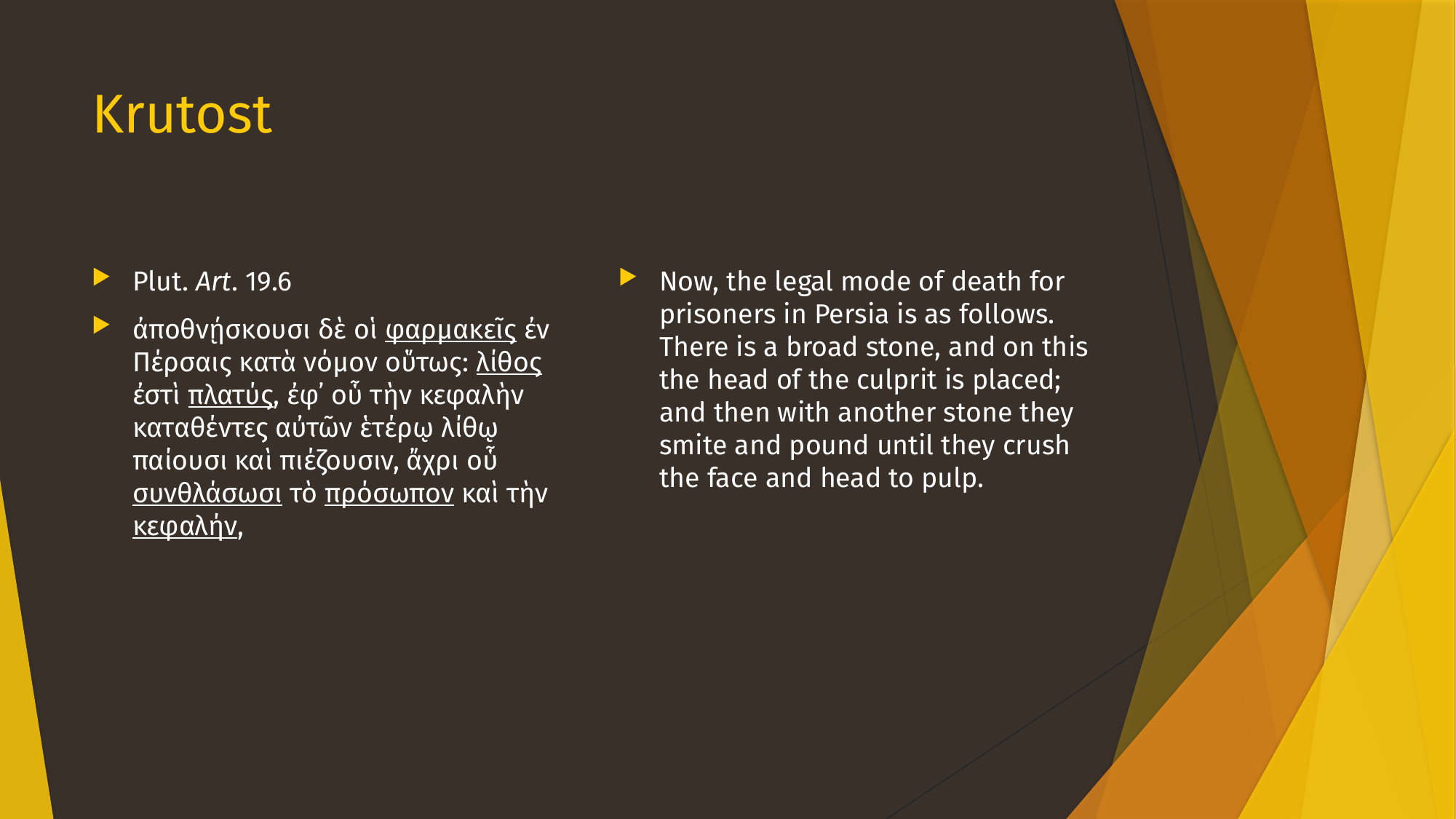

# Krutost
Plut. Art. 19.6
ἀποθνῄσκουσι δὲ οἱ φαρμακεῖς ἐν Πέρσαις κατὰ νόμον οὕτως: λίθος ἐστὶ πλατύς, ἐφ᾽ οὗ τὴν κεφαλὴν καταθέντες αὐτῶν ἑτέρῳ λίθῳ παίουσι καὶ πιέζουσιν, ἄχρι οὗ συνθλάσωσι τὸ πρόσωπον καὶ τὴν κεφαλήν,
Now, the legal mode of death for prisoners in Persia is as follows. There is a broad stone, and on this the head of the culprit is placed; and then with another stone they smite and pound until they crush the face and head to pulp.